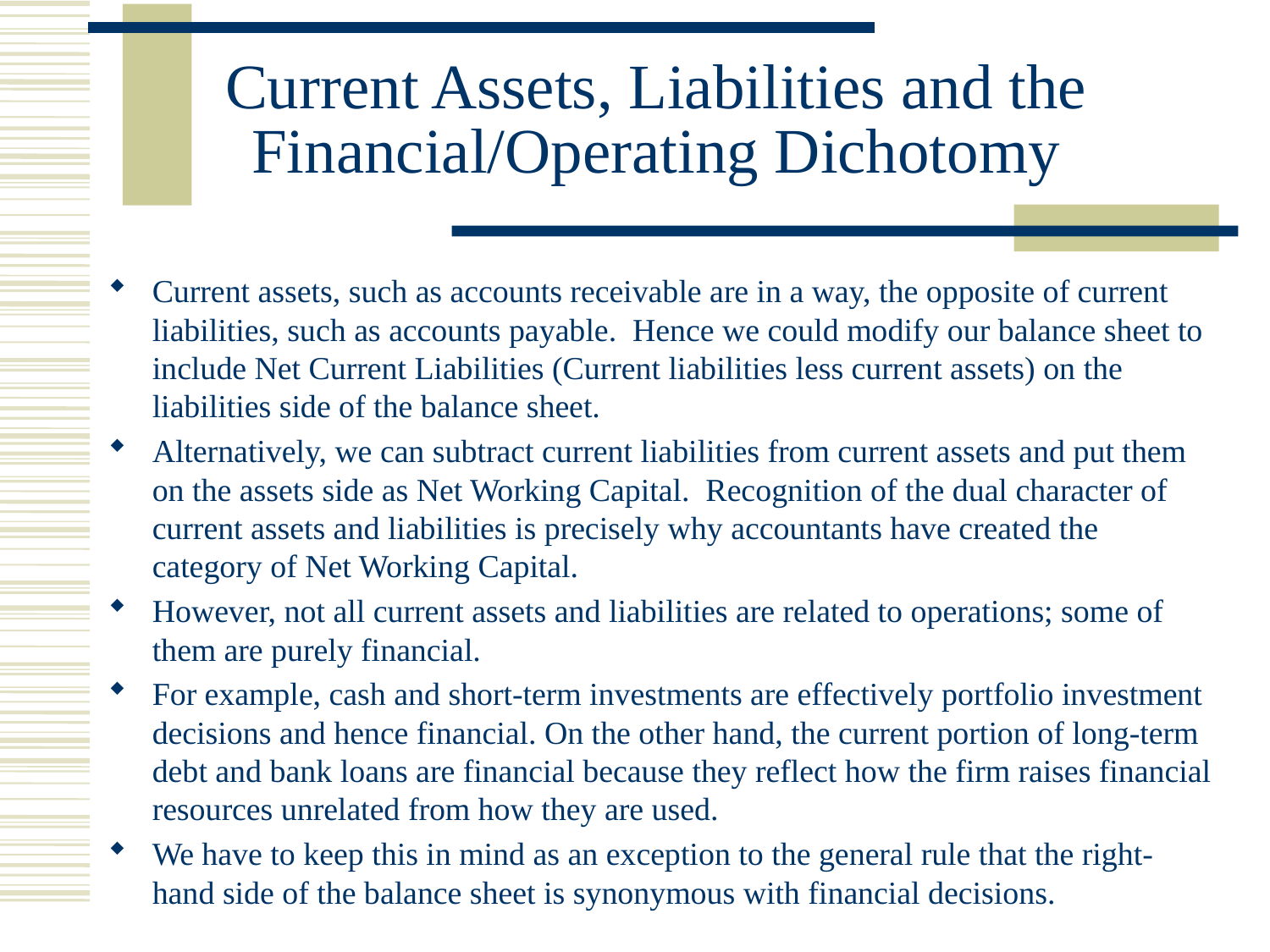

# Current Assets, Liabilities and the Financial/Operating Dichotomy
Current assets, such as accounts receivable are in a way, the opposite of current liabilities, such as accounts payable.  Hence we could modify our balance sheet to include Net Current Liabilities (Current liabilities less current assets) on the liabilities side of the balance sheet.
Alternatively, we can subtract current liabilities from current assets and put them on the assets side as Net Working Capital.  Recognition of the dual character of current assets and liabilities is precisely why accountants have created the category of Net Working Capital.
However, not all current assets and liabilities are related to operations; some of them are purely financial.
For example, cash and short-term investments are effectively portfolio investment decisions and hence financial. On the other hand, the current portion of long-term debt and bank loans are financial because they reflect how the firm raises financial resources unrelated from how they are used.
We have to keep this in mind as an exception to the general rule that the right-hand side of the balance sheet is synonymous with financial decisions.